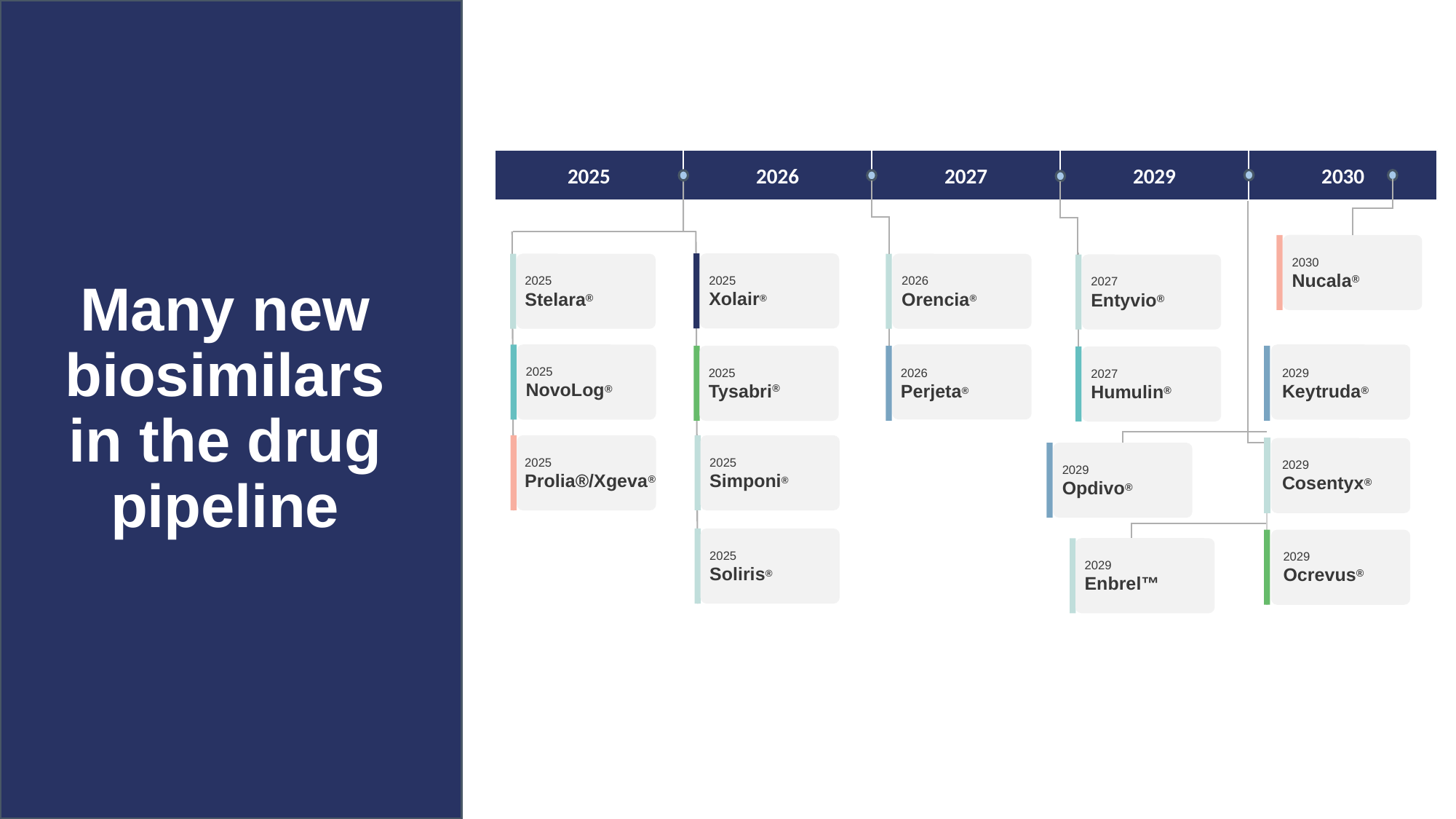

2025

2026

2027

2029

2030

2030
Nucala®

2025
Xolair®

2025
Stelara®

2026
Orencia®

2027
Entyvio®

2025
NovoLog®

2025
Tysabri®

2026
Perjeta®

2029
Keytruda®

2027
Humulin®

2025
Prolia®/Xgeva®

2025
Simponi®

2029
Cosentyx®

2029
Opdivo®

2025
Soliris®
2029
Ocrevus®

# Many new biosimilars in the drug pipeline

2029
Enbrel™